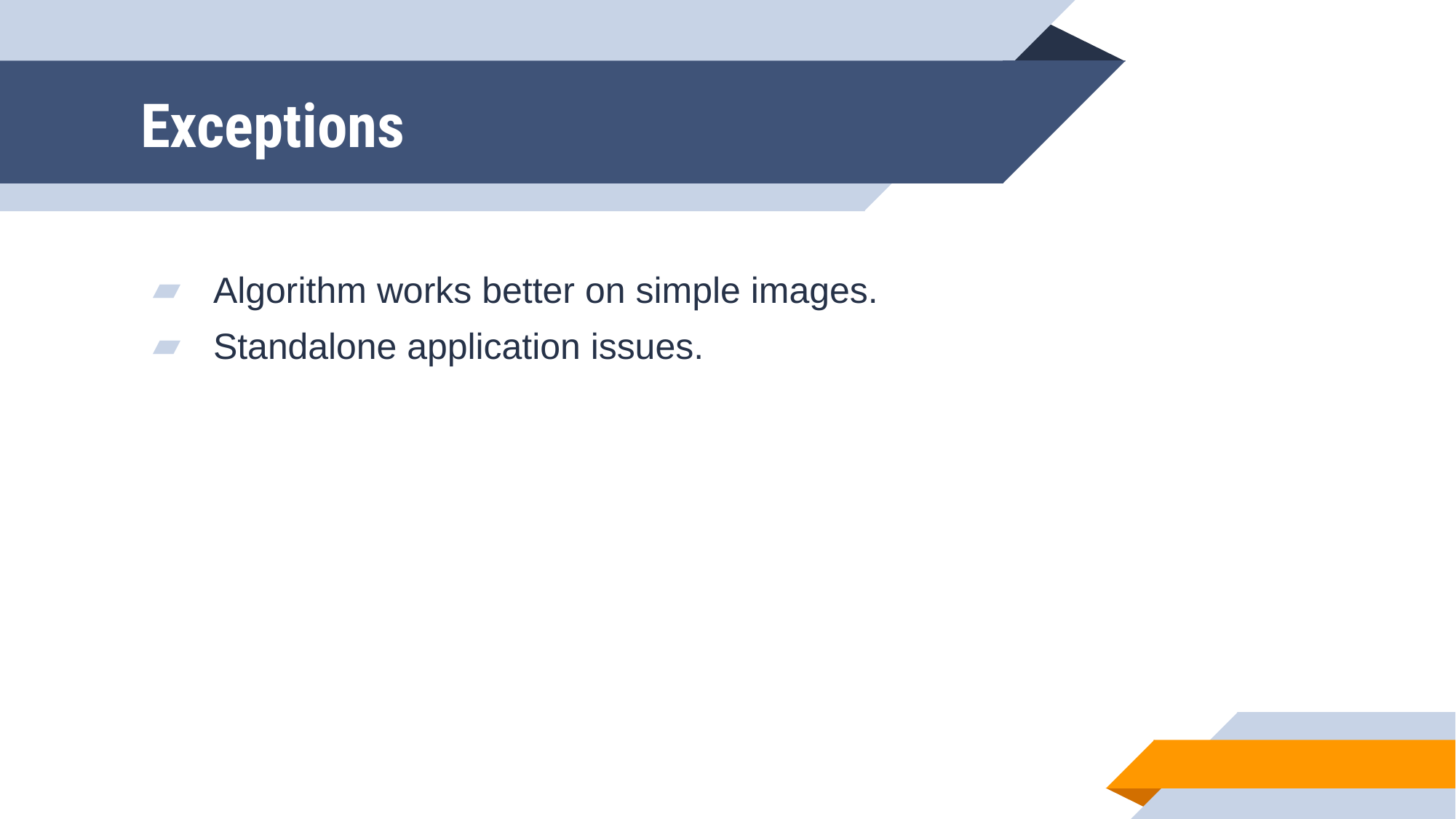

# Exceptions
Algorithm works better on simple images.
Standalone application issues.